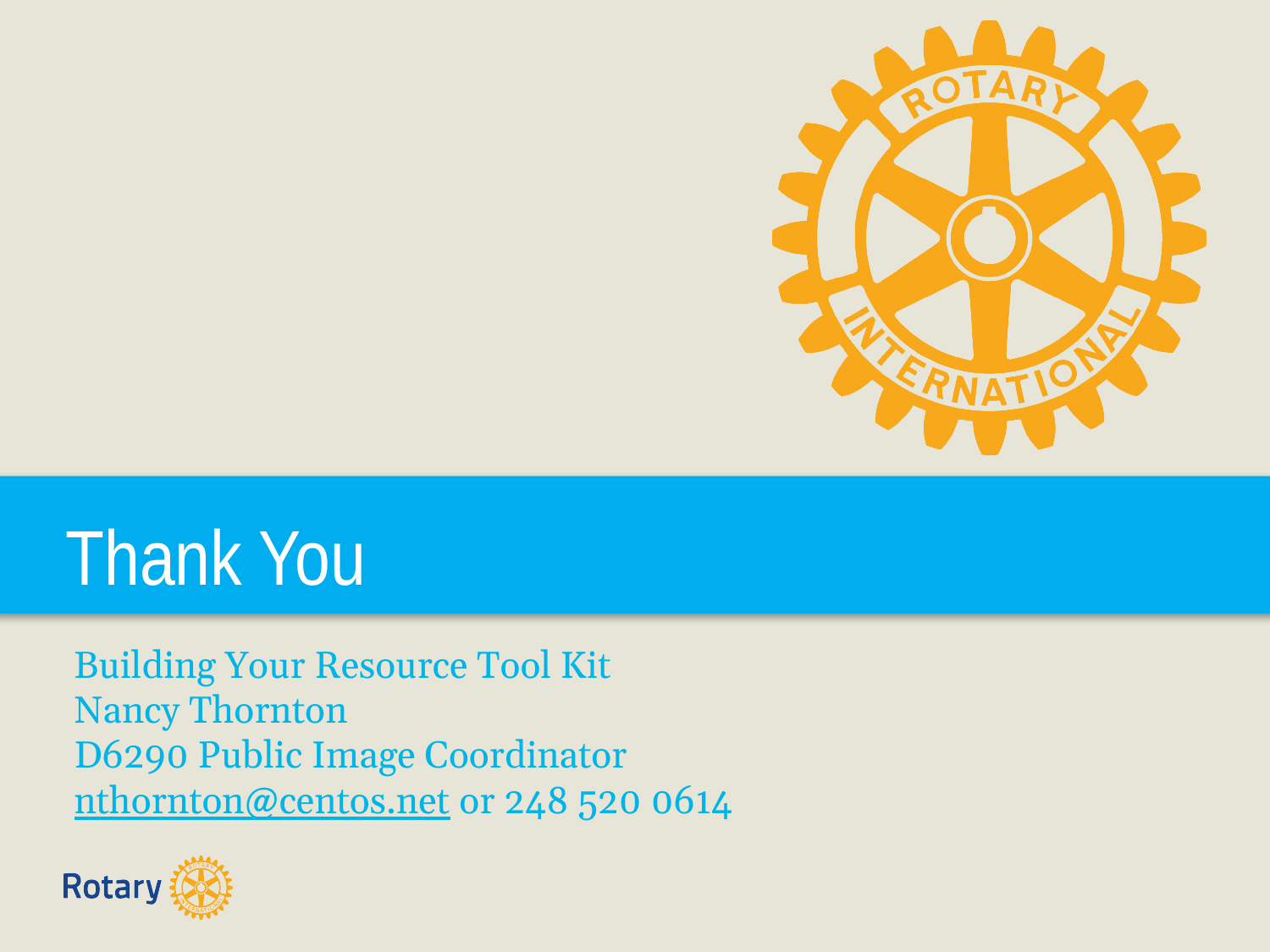

# Thank You
Building Your Resource Tool Kit
Nancy Thornton
D6290 Public Image Coordinator
nthornton@centos.net or 248 520 0614